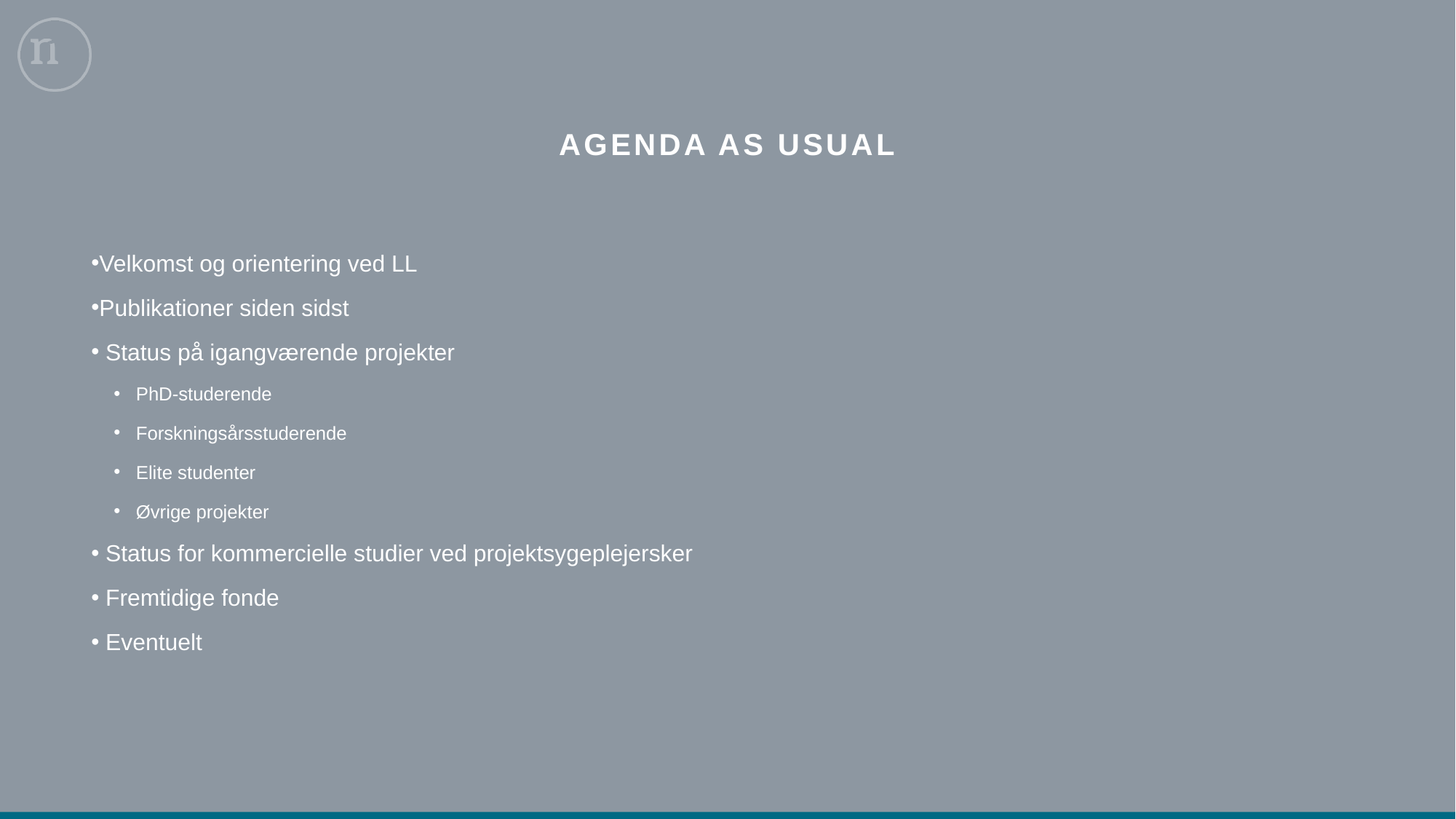

# Agenda as usual

Velkomst og orientering ved LL
Publikationer siden sidst
 Status på igangværende projekter
PhD-studerende
Forskningsårsstuderende
Elite studenter
Øvrige projekter
 Status for kommercielle studier ved projektsygeplejersker
 Fremtidige fonde
 Eventuelt